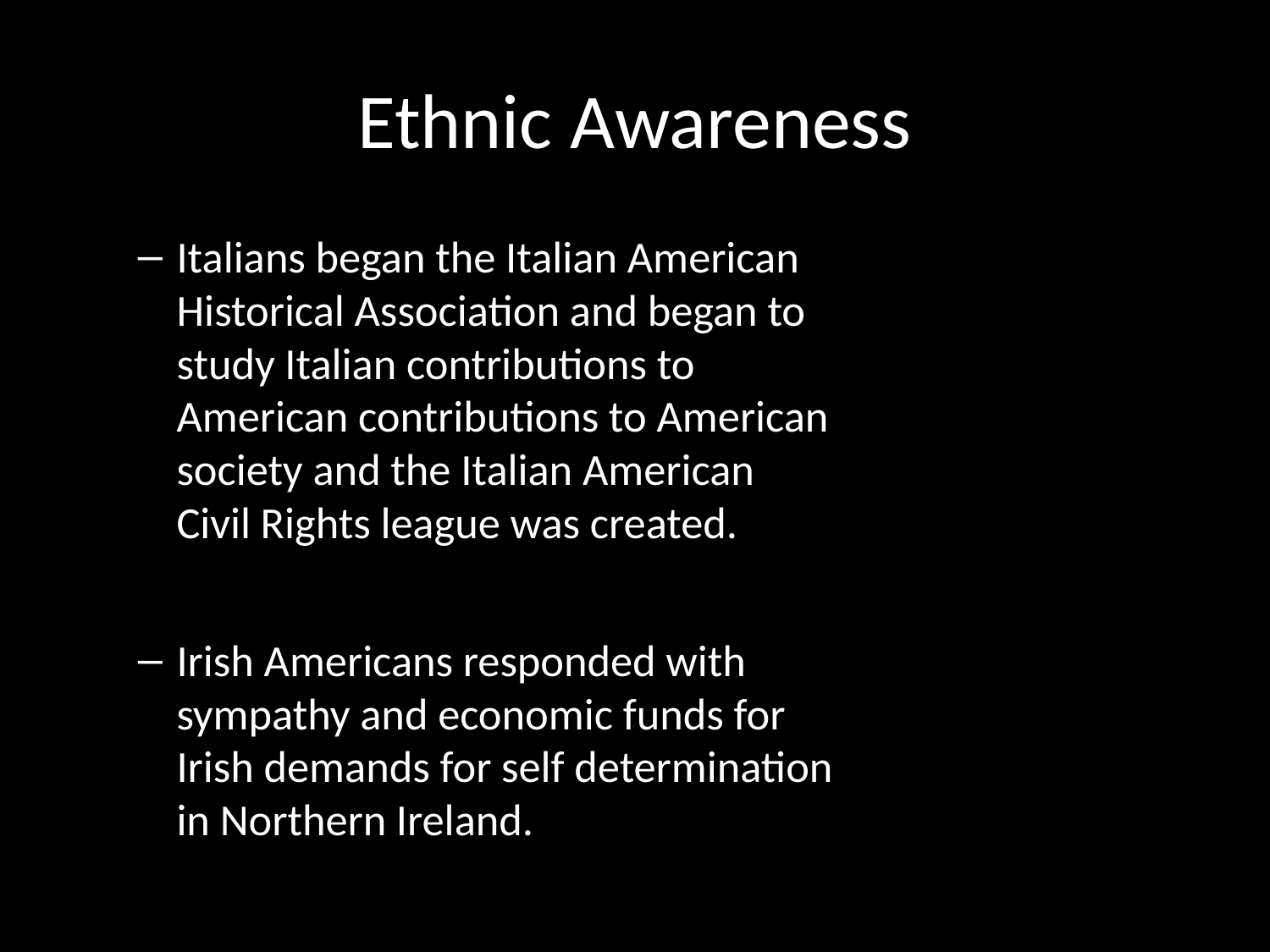

# Ethnic Awareness
Italians began the Italian American Historical Association and began to study Italian contributions to American contributions to American society and the Italian American Civil Rights league was created.

Irish Americans responded with sympathy and economic funds for Irish demands for self determination in Northern Ireland.